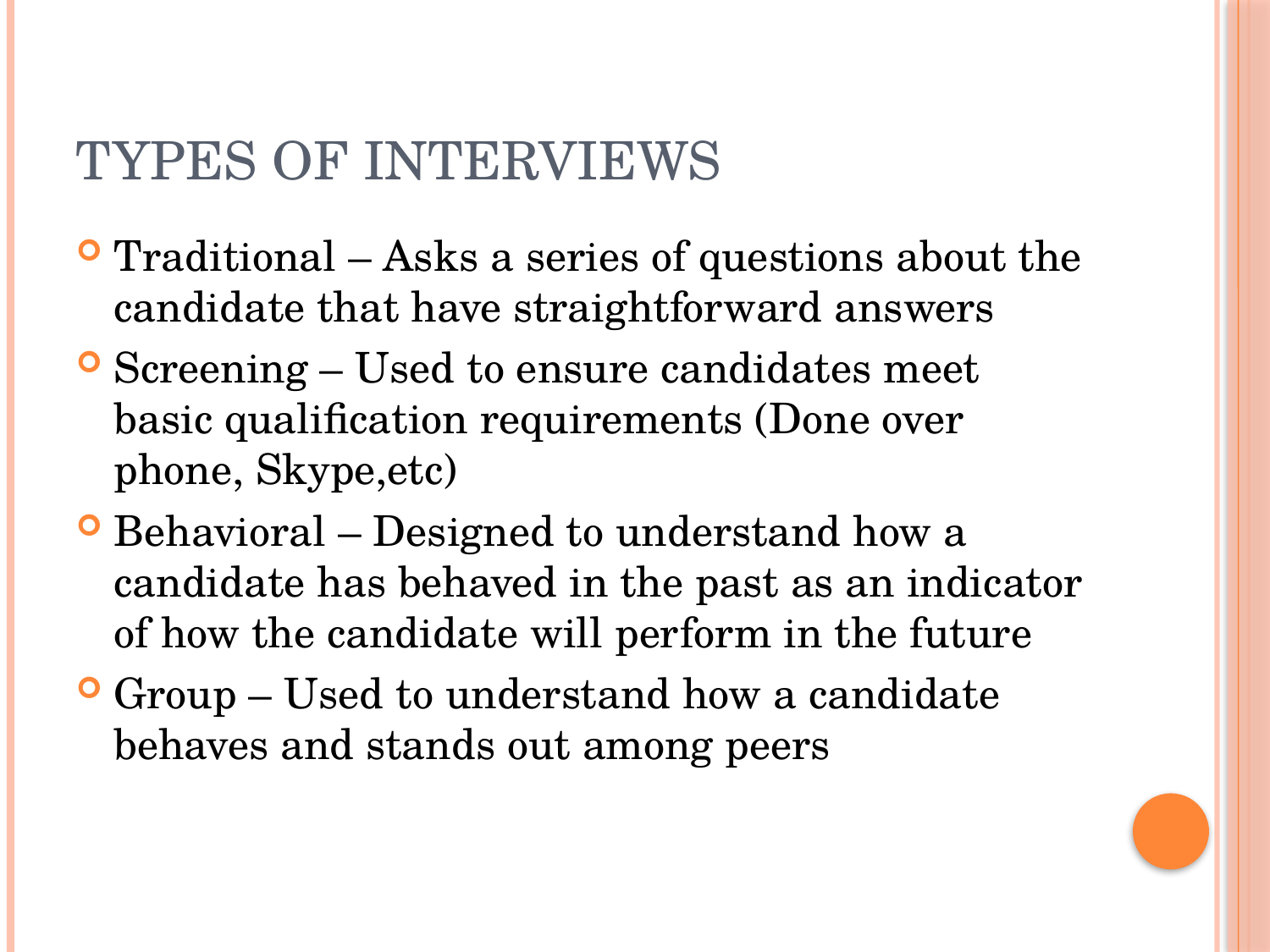

# Types of Interviews
Traditional – Asks a series of questions about the candidate that have straightforward answers
Screening – Used to ensure candidates meet basic qualification requirements (Done over phone, Skype,etc)
Behavioral – Designed to understand how a candidate has behaved in the past as an indicator of how the candidate will perform in the future
Group – Used to understand how a candidate behaves and stands out among peers